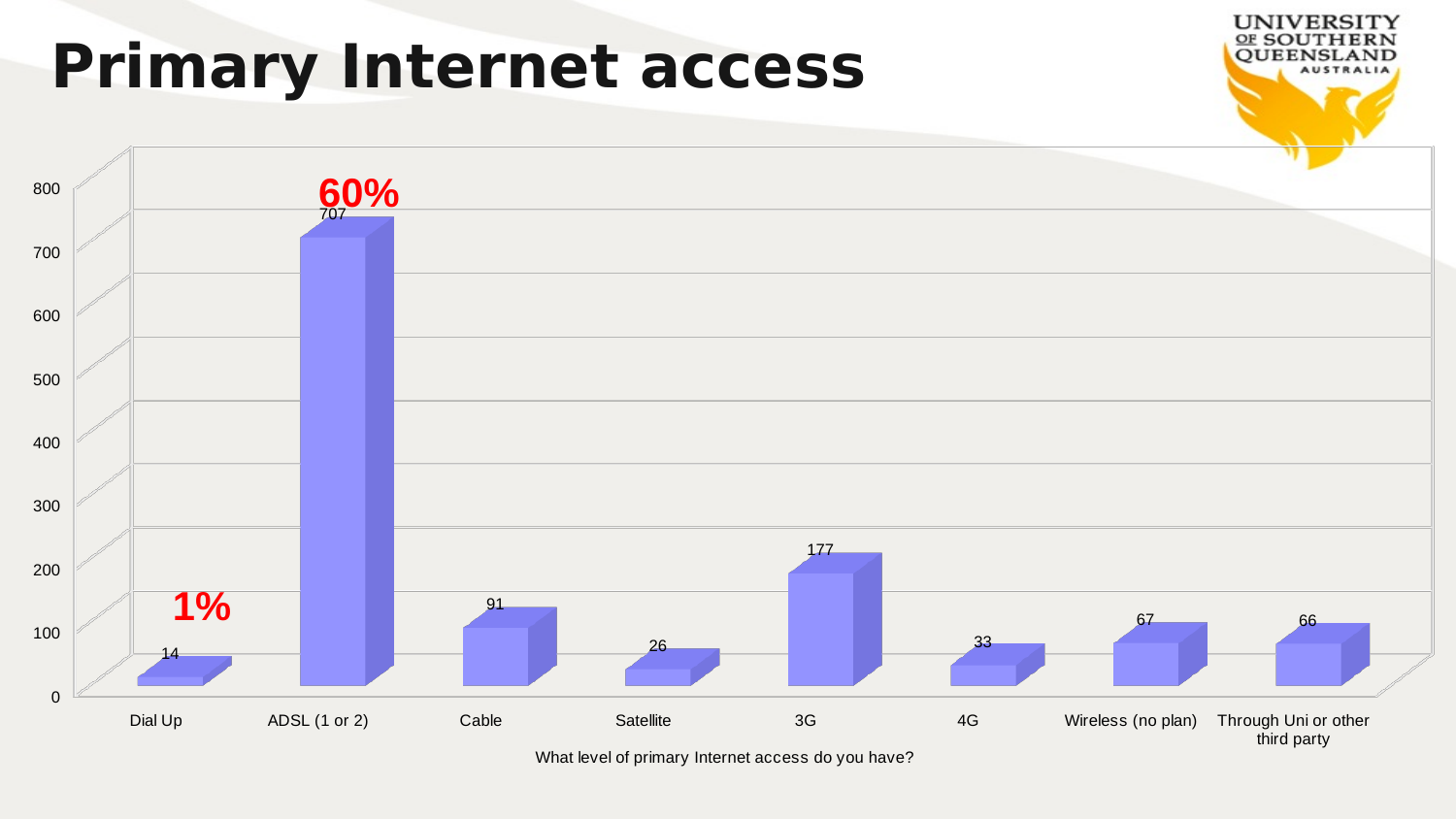

# Primary Internet access

[unsupported chart]

60%
1%